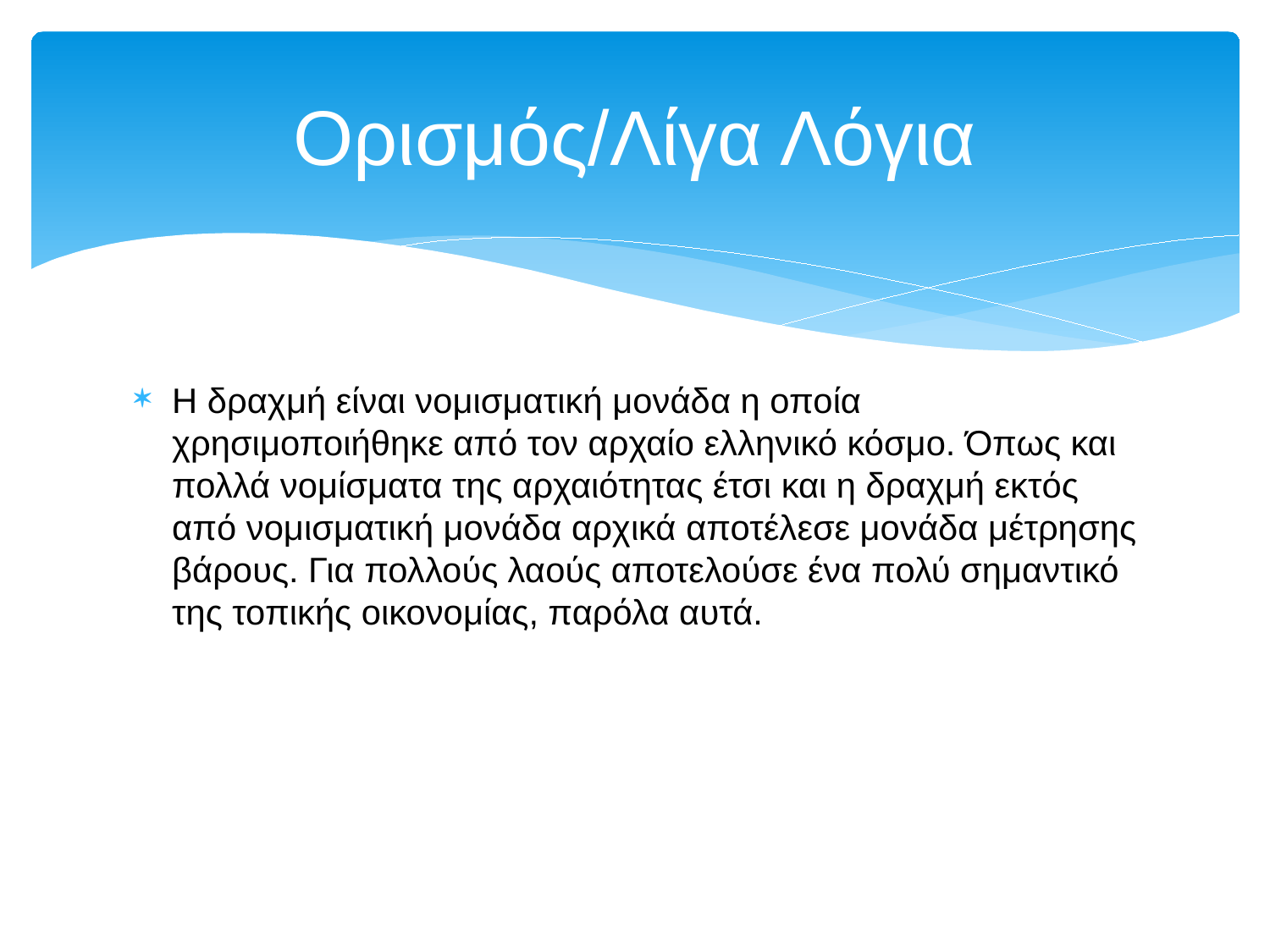

# Ορισμός/Λίγα Λόγια
Η δραχμή είναι νομισματική μονάδα η οποία χρησιμοποιήθηκε από τον αρχαίο ελληνικό κόσμο. Όπως και πολλά νομίσματα της αρχαιότητας έτσι και η δραχμή εκτός από νομισματική μονάδα αρχικά αποτέλεσε μονάδα μέτρησης βάρους. Για πολλούς λαούς αποτελούσε ένα πολύ σημαντικό της τοπικής οικονομίας, παρόλα αυτά.